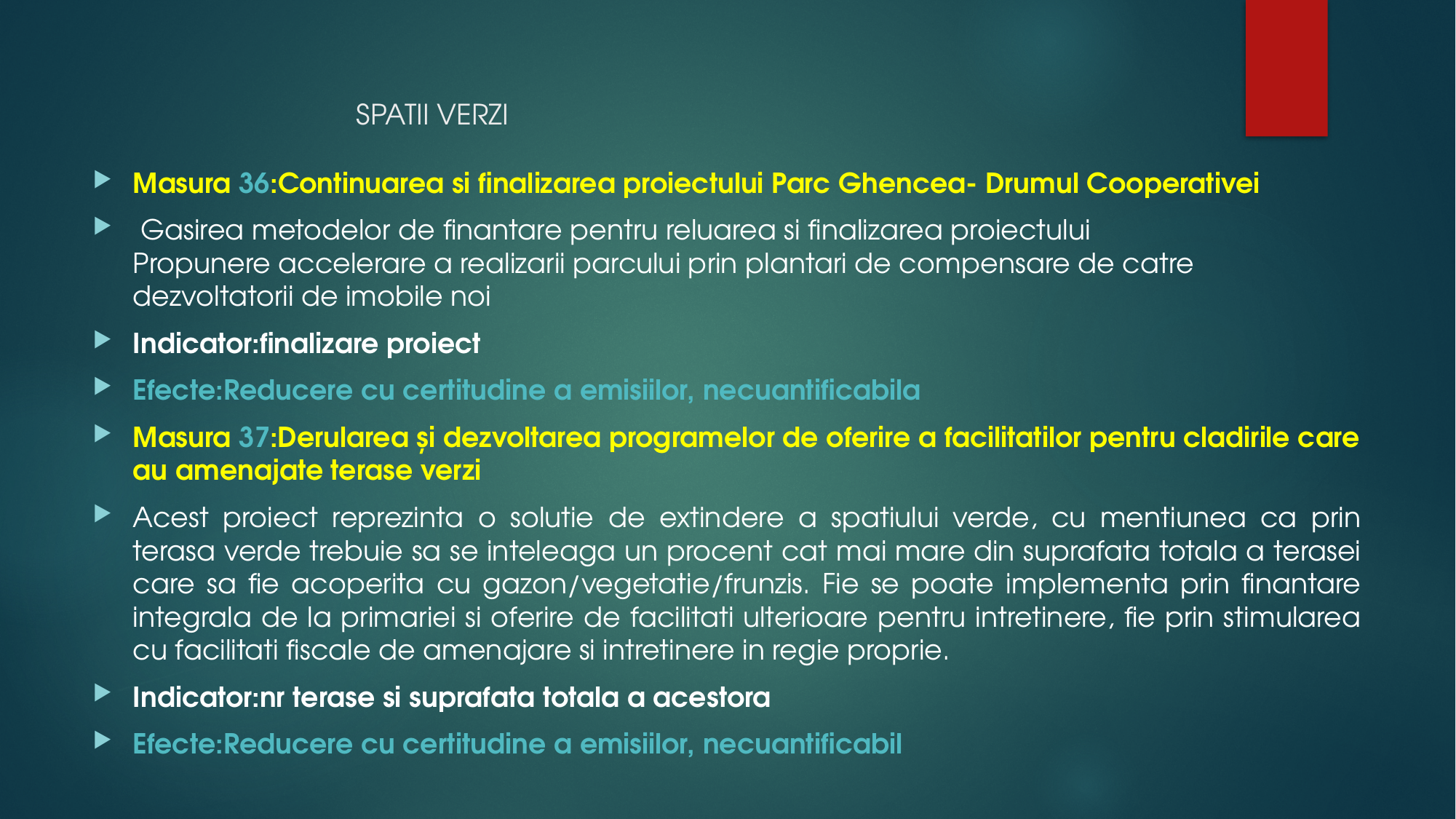

# SPATII VERZI
Masura 36:Continuarea si finalizarea proiectului Parc Ghencea- Drumul Cooperativei
 Gasirea metodelor de finantare pentru reluarea si finalizarea proiectului
Propunere accelerare a realizarii parcului prin plantari de compensare de catre dezvoltatorii de imobile noi
Indicator:finalizare proiect
Efecte:Reducere cu certitudine a emisiilor, necuantificabila
Masura 37:Derularea și dezvoltarea programelor de oferire a facilitatilor pentru cladirile care au amenajate terase verzi
Acest proiect reprezinta o solutie de extindere a spatiului verde, cu mentiunea ca prin terasa verde trebuie sa se inteleaga un procent cat mai mare din suprafata totala a terasei care sa fie acoperita cu gazon/vegetatie/frunzis. Fie se poate implementa prin finantare integrala de la primariei si oferire de facilitati ulterioare pentru intretinere, fie prin stimularea cu facilitati fiscale de amenajare si intretinere in regie proprie.
Indicator:nr terase si suprafata totala a acestora
Efecte:Reducere cu certitudine a emisiilor, necuantificabil